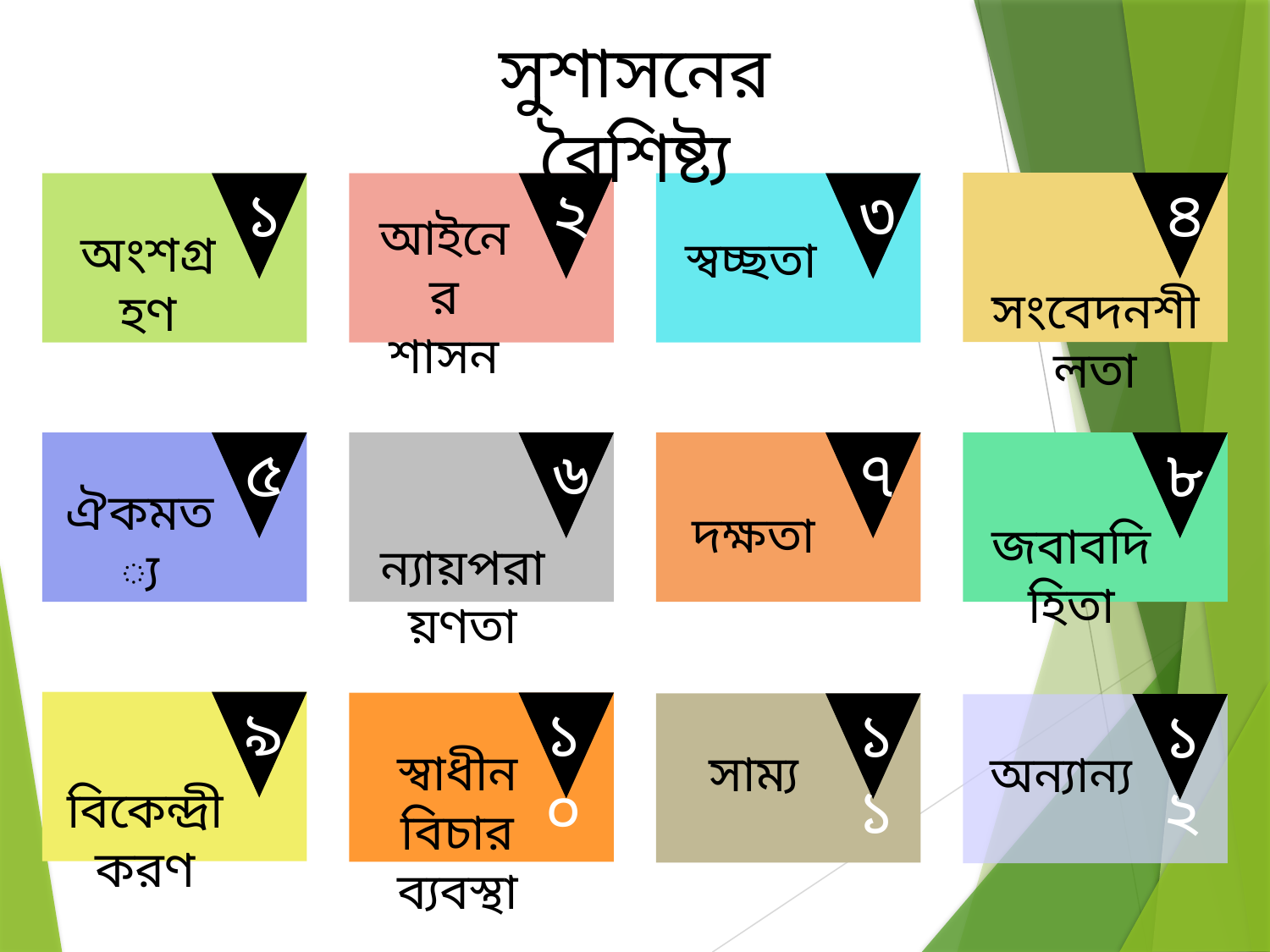

সুশাসনের বৈশিষ্ট্য
৪
১
২
৩

আইনের শাসন
অংশগ্রহণ
স্বচ্ছতা
সংবেদনশীলতা
৫
৬
৭
৮

ঐকমত্য
দক্ষতা
জবাবদিহিতা
ন্যায়পরায়ণতা
৯
১০
১১
১২

স্বাধীন বিচার ব্যবস্থা
সাম্য
অন্যান্য
বিকেন্দ্রীকরণ